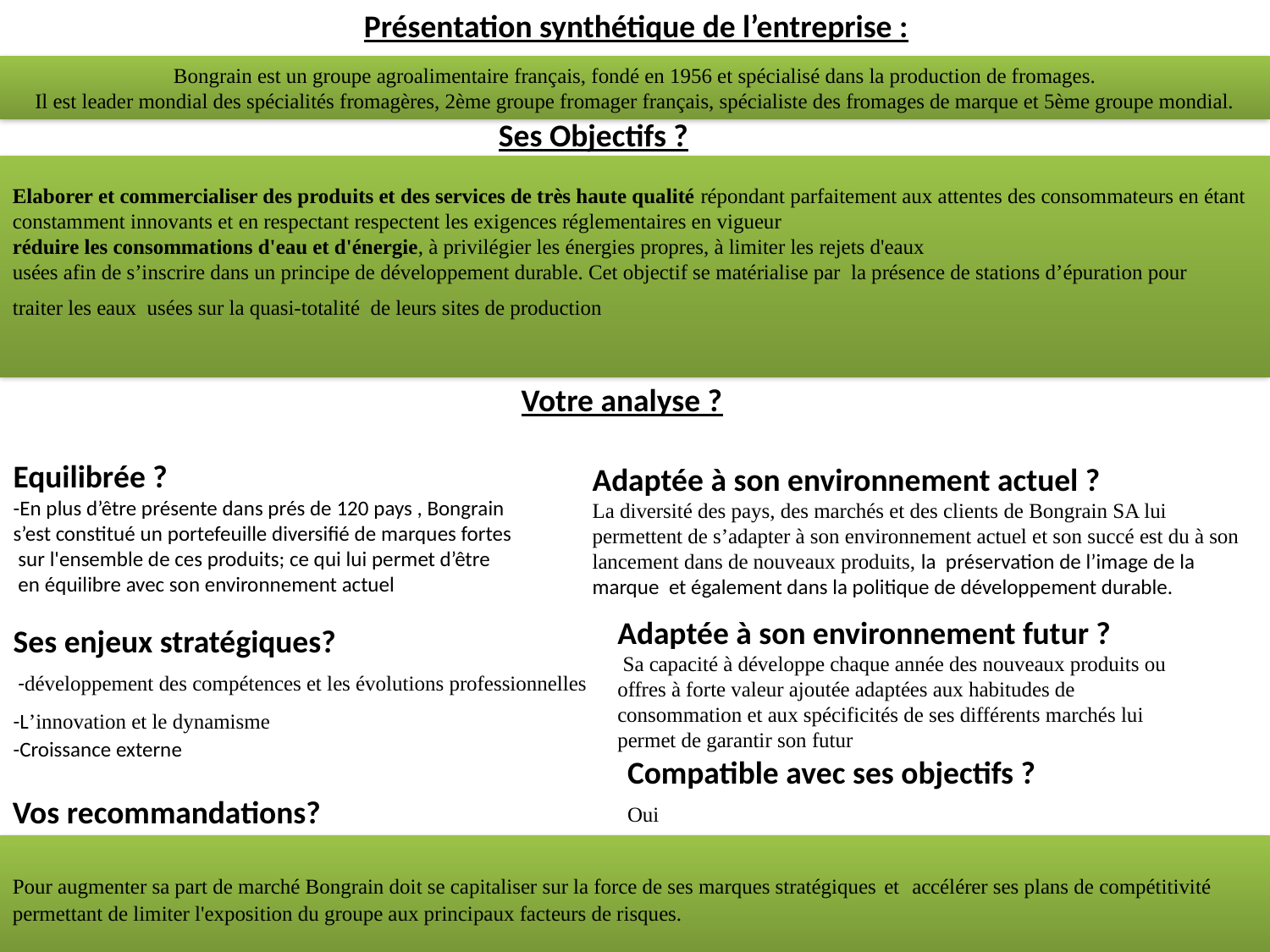

Présentation synthétique de l’entreprise :
Bongrain est un groupe agroalimentaire français, fondé en 1956 et spécialisé dans la production de fromages.
Il est leader mondial des spécialités fromagères, 2ème groupe fromager français, spécialiste des fromages de marque et 5ème groupe mondial.
Ses Objectifs ?

Elaborer et commercialiser des produits et des services de très haute qualité répondant parfaitement aux attentes des consommateurs en étant constamment innovants et en respectant respectent les exigences réglementaires en vigueur
réduire les consommations d'eau et d'énergie, à privilégier les énergies propres, à limiter les rejets d'eaux
usées afin de s’inscrire dans un principe de développement durable. Cet objectif se matérialise par  la présence de stations d’épuration pour
traiter les eaux  usées sur la quasi-totalité  de leurs sites de production

				Votre analyse ?

Equilibrée ?
-En plus d’être présente dans prés de 120 pays , Bongrain
s’est constitué un portefeuille diversifié de marques fortes
 sur l'ensemble de ces produits; ce qui lui permet d’être
 en équilibre avec son environnement actuel

Ses enjeux stratégiques?
 -développement des compétences et les évolutions professionnelles
-L’innovation et le dynamisme
-Croissance externe

Adaptée à son environnement actuel ?
La diversité des pays, des marchés et des clients de Bongrain SA lui  permettent de s’adapter à son environnement actuel et son succé est du à son lancement dans de nouveaux produits, la  préservation de l’image de la marque  et également dans la politique de développement durable.

Adaptée à son environnement futur ?
 Sa capacité à développe chaque année des nouveaux produits ou  offres à forte valeur ajoutée adaptées aux habitudes de consommation et aux spécificités de ses différents marchés lui permet de garantir son futur
Compatible avec ses objectifs ?
Oui
Vos recommandations?
Pour augmenter sa part de marché Bongrain doit se capitaliser sur la force de ses marques stratégiques et  accélérer ses plans de compétitivité
permettant de limiter l'exposition du groupe aux principaux facteurs de risques.